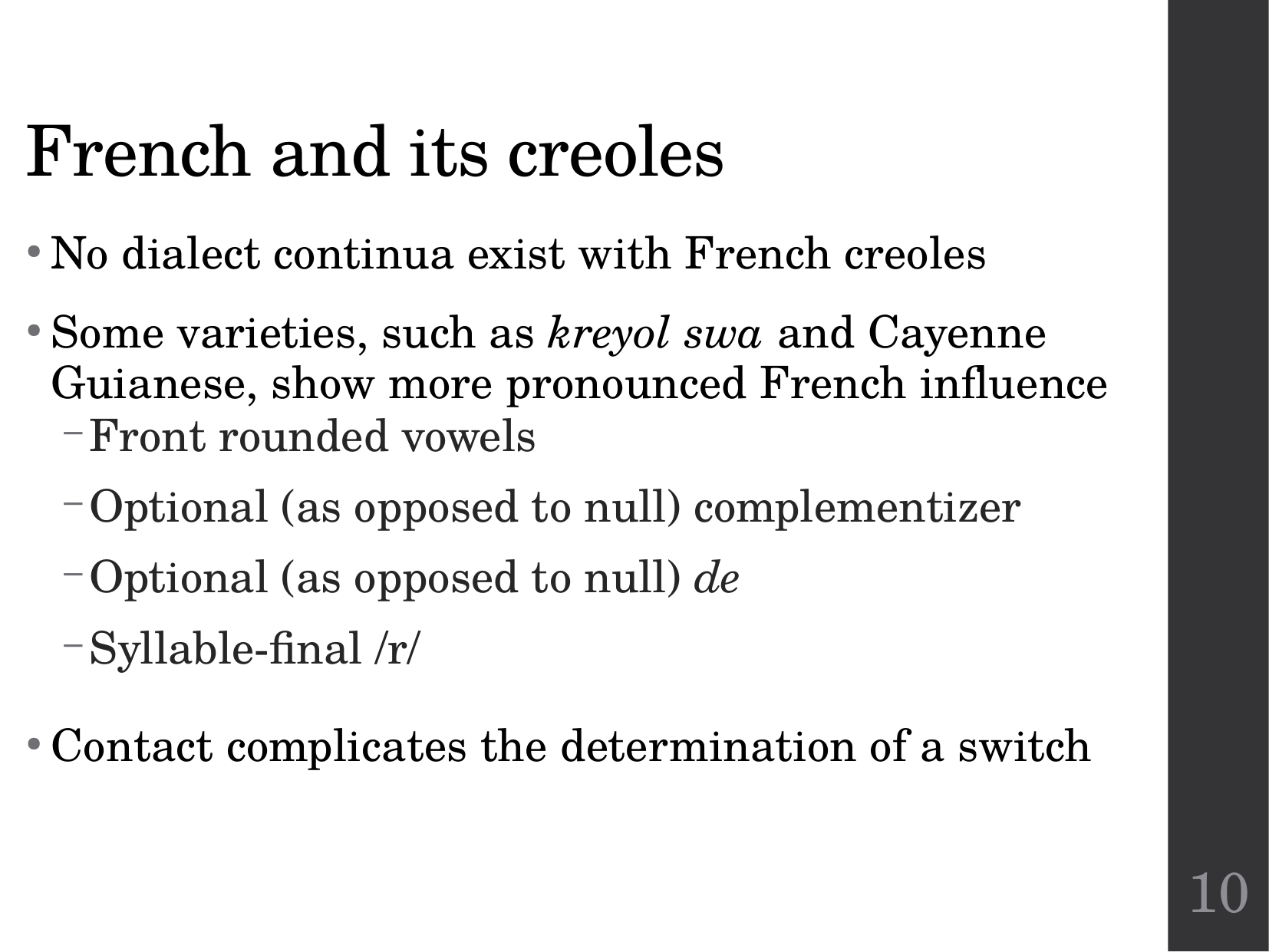

French and its creoles
No dialect continua exist with French creoles
Some varieties, such as kreyol swa and Cayenne Guianese, show more pronounced French influence
Front rounded vowels
Optional (as opposed to null) complementizer
Optional (as opposed to null) de
Syllable-final /r/
Contact complicates the determination of a switch
10